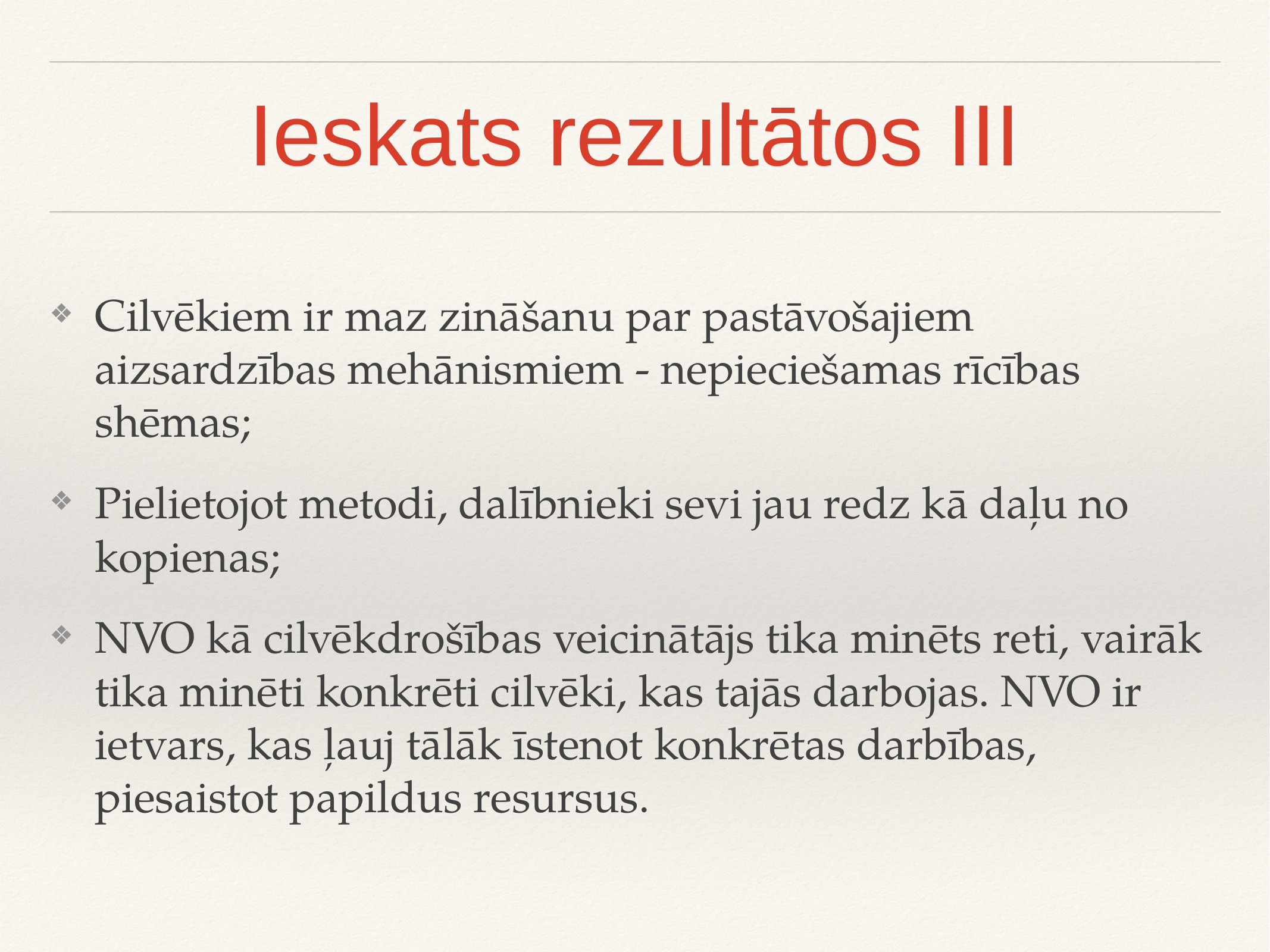

# Ieskats rezultātos III
Cilvēkiem ir maz zināšanu par pastāvošajiem aizsardzības mehānismiem - nepieciešamas rīcības shēmas;
Pielietojot metodi, dalībnieki sevi jau redz kā daļu no kopienas;
NVO kā cilvēkdrošības veicinātājs tika minēts reti, vairāk tika minēti konkrēti cilvēki, kas tajās darbojas. NVO ir ietvars, kas ļauj tālāk īstenot konkrētas darbības, piesaistot papildus resursus.